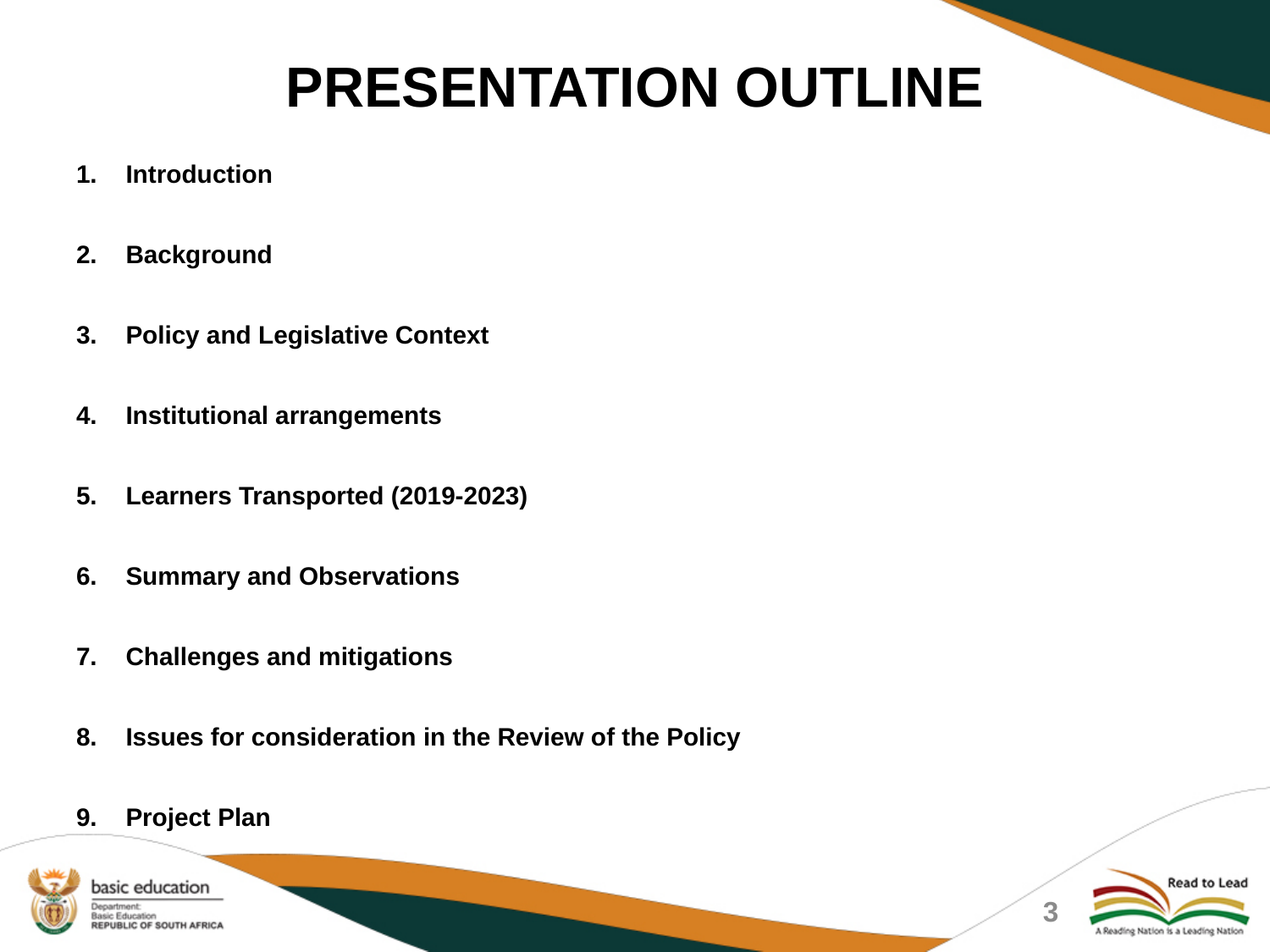

# PRESENTATION OUTLINE
Introduction
Background
Policy and Legislative Context
Institutional arrangements
Learners Transported (2019-2023)
Summary and Observations
Challenges and mitigations
Issues for consideration in the Review of the Policy
Project Plan

3